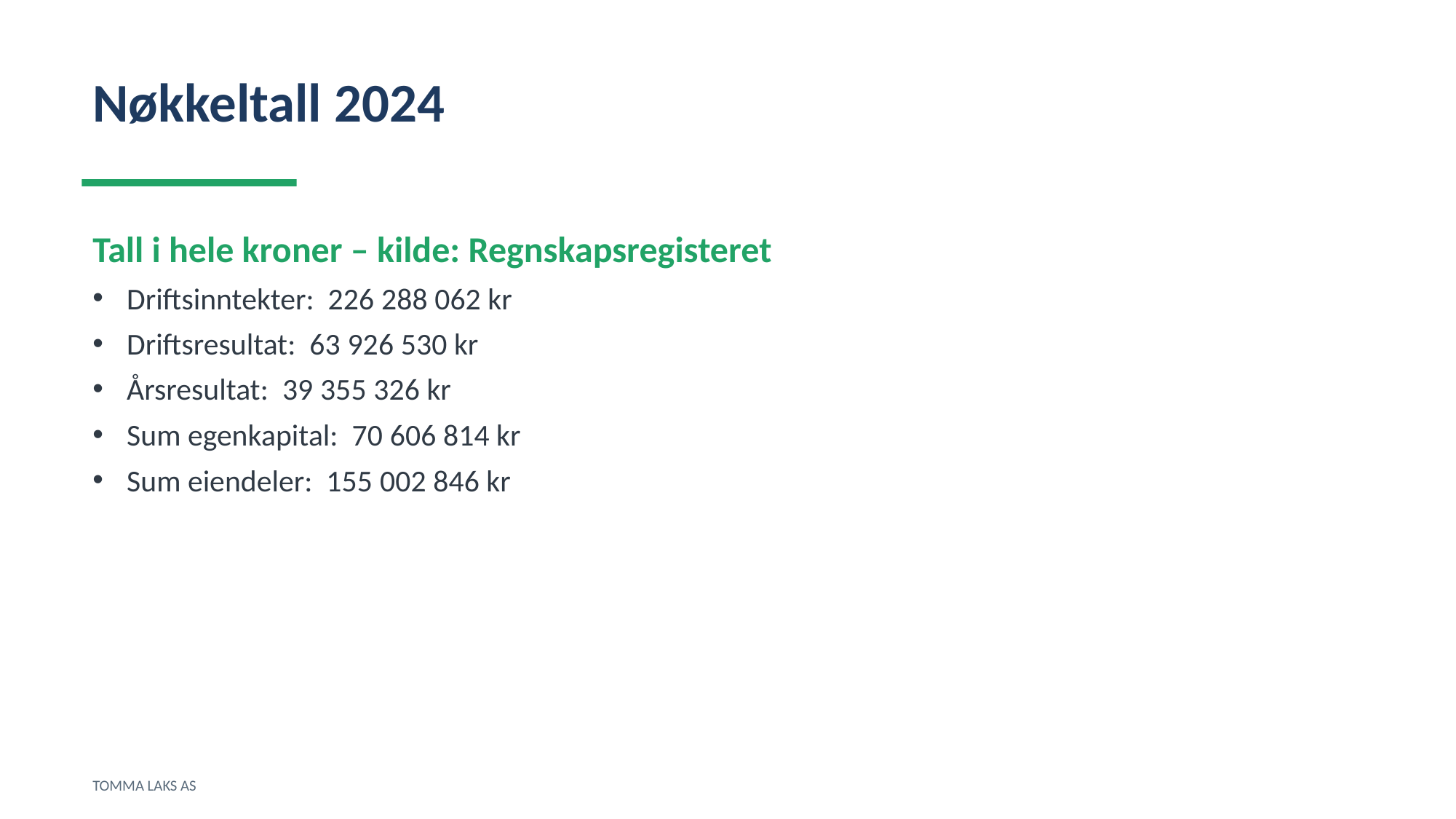

Nøkkeltall 2024

Tall i hele kroner – kilde: Regnskapsregisteret
Driftsinntekter:  226 288 062 kr
Driftsresultat:  63 926 530 kr
Årsresultat:  39 355 326 kr
Sum egenkapital:  70 606 814 kr
Sum eiendeler:  155 002 846 kr
TOMMA LAKS AS